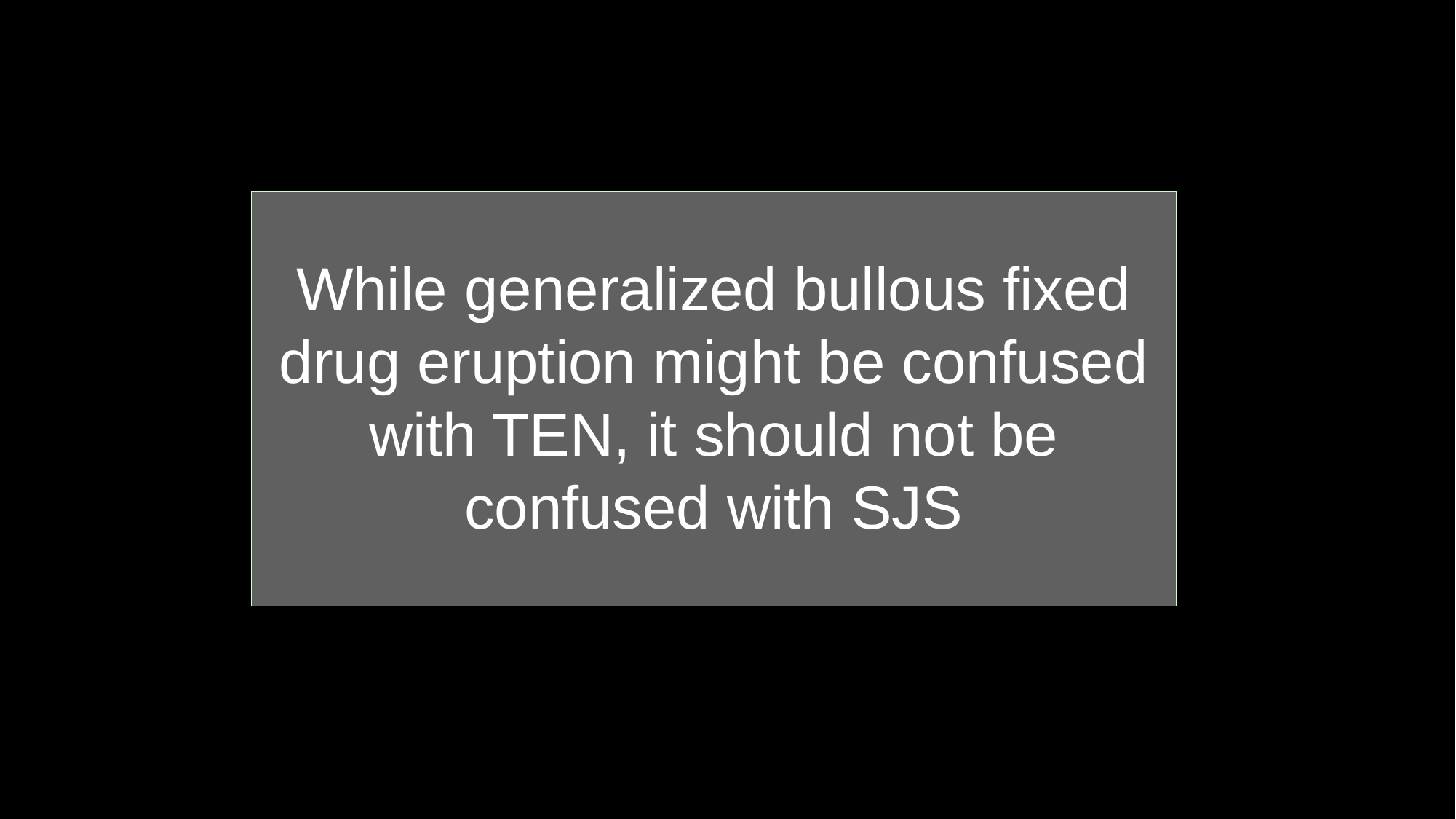

# While generalized bullous fixed drug eruption might be confused with TEN, it should not be confused with SJS